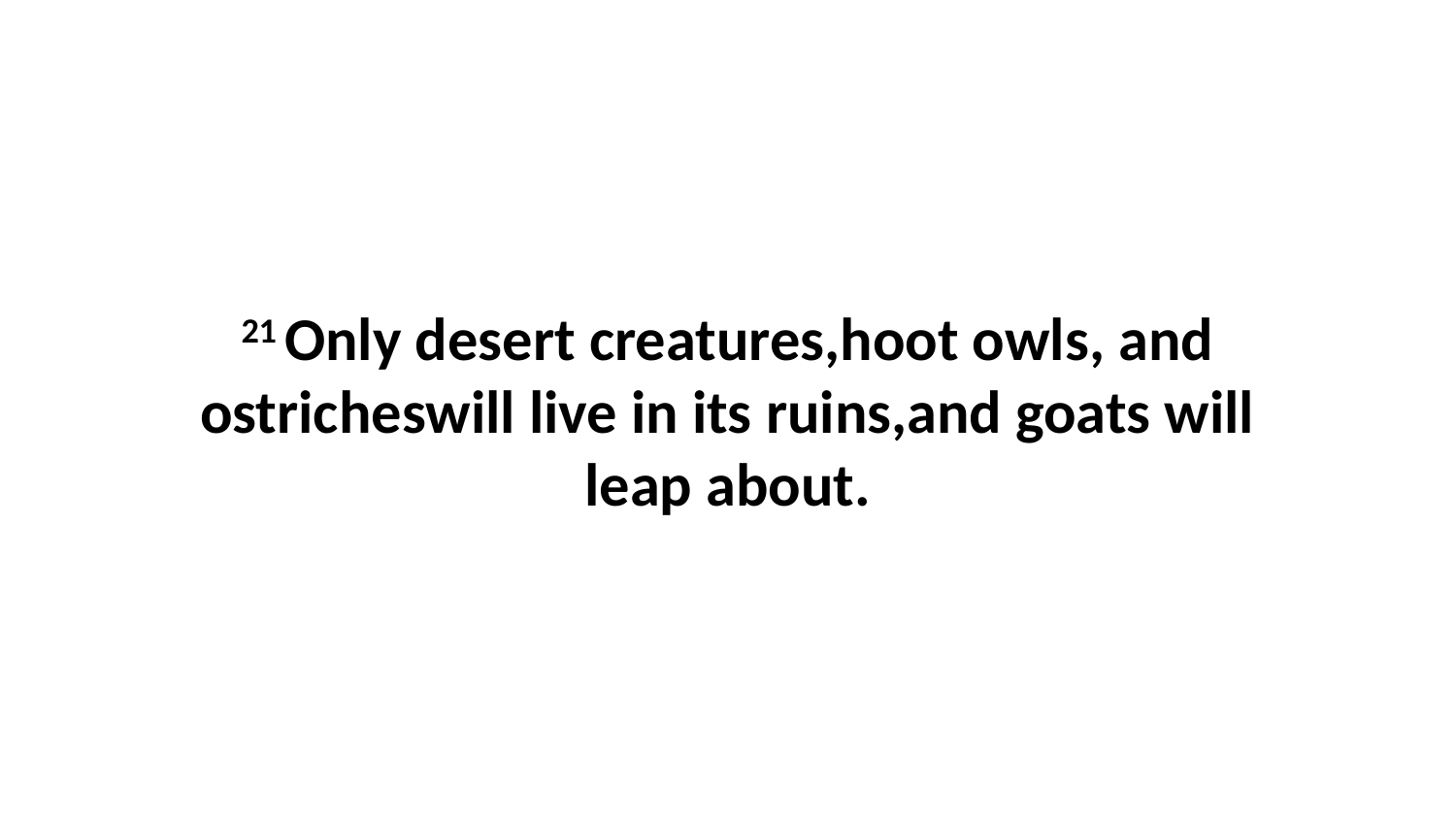

21 Only desert creatures,hoot owls, and ostricheswill live in its ruins,and goats will leap about.